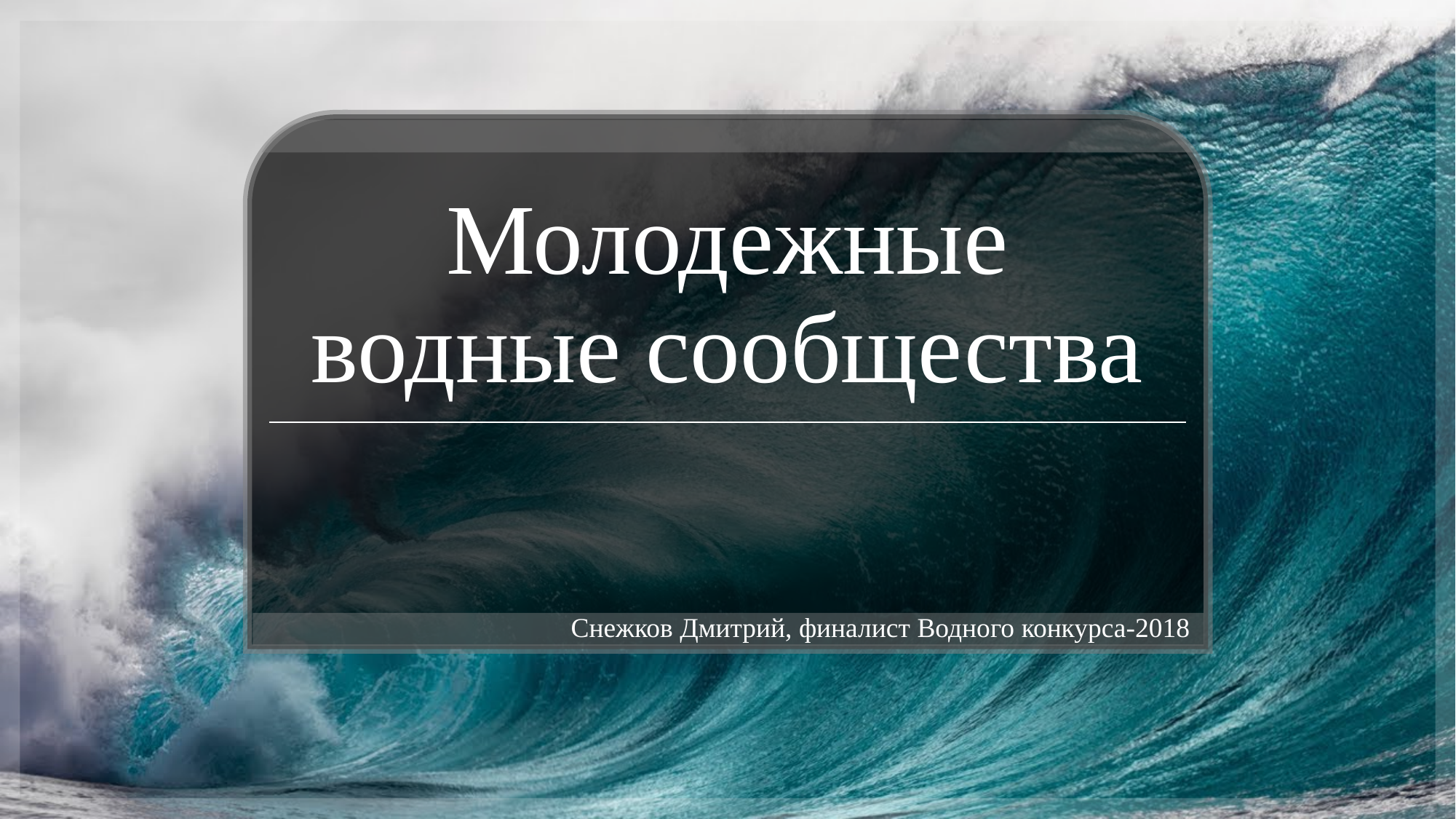

# Молодежные водные сообщества
Снежков Дмитрий, финалист Водного конкурса-2018